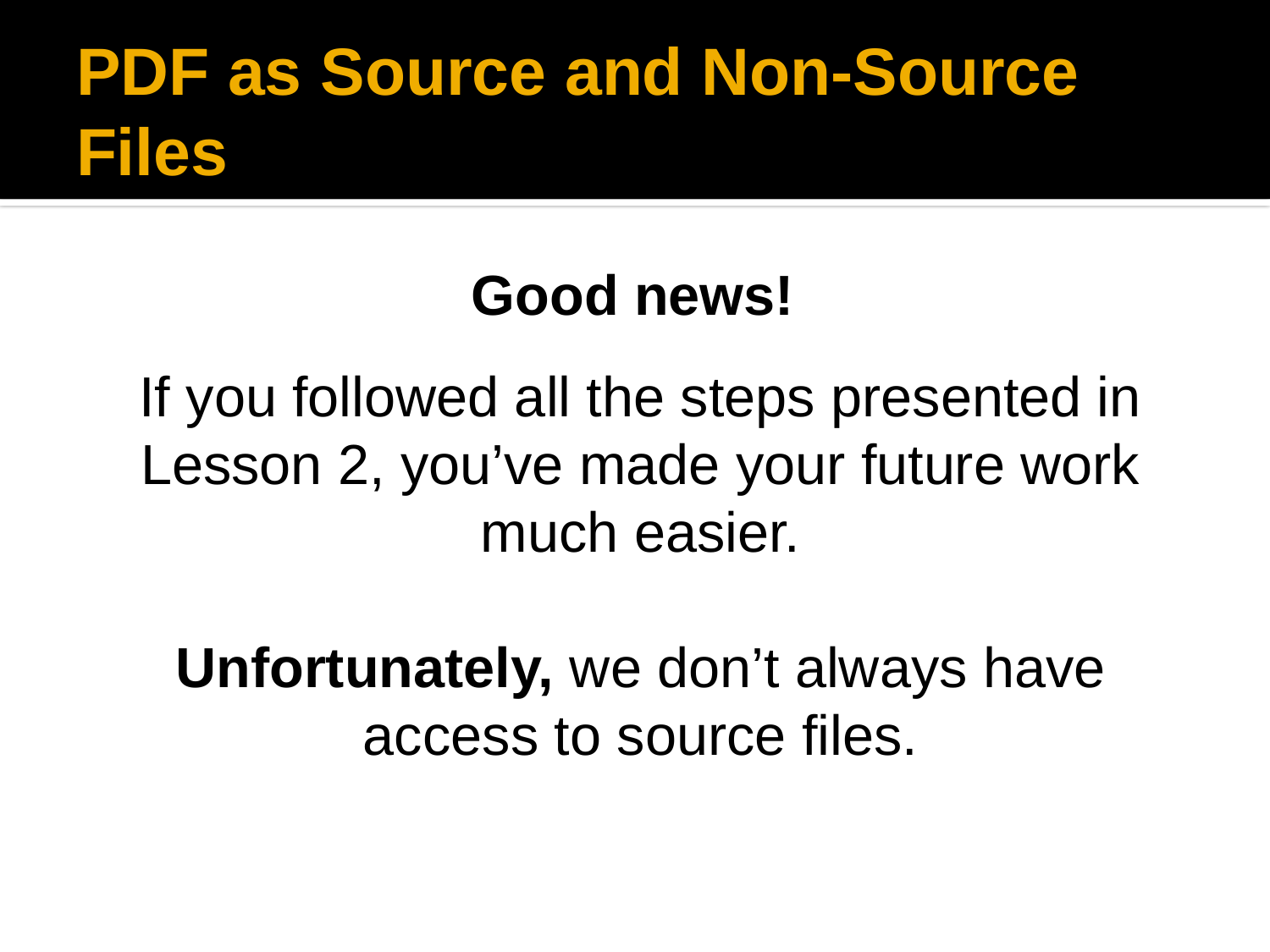

# PDF as Source and Non-Source Files
Good news!

If you followed all the steps presented in Lesson 2, you’ve made your future work much easier.

Unfortunately, we don’t always have access to source files.